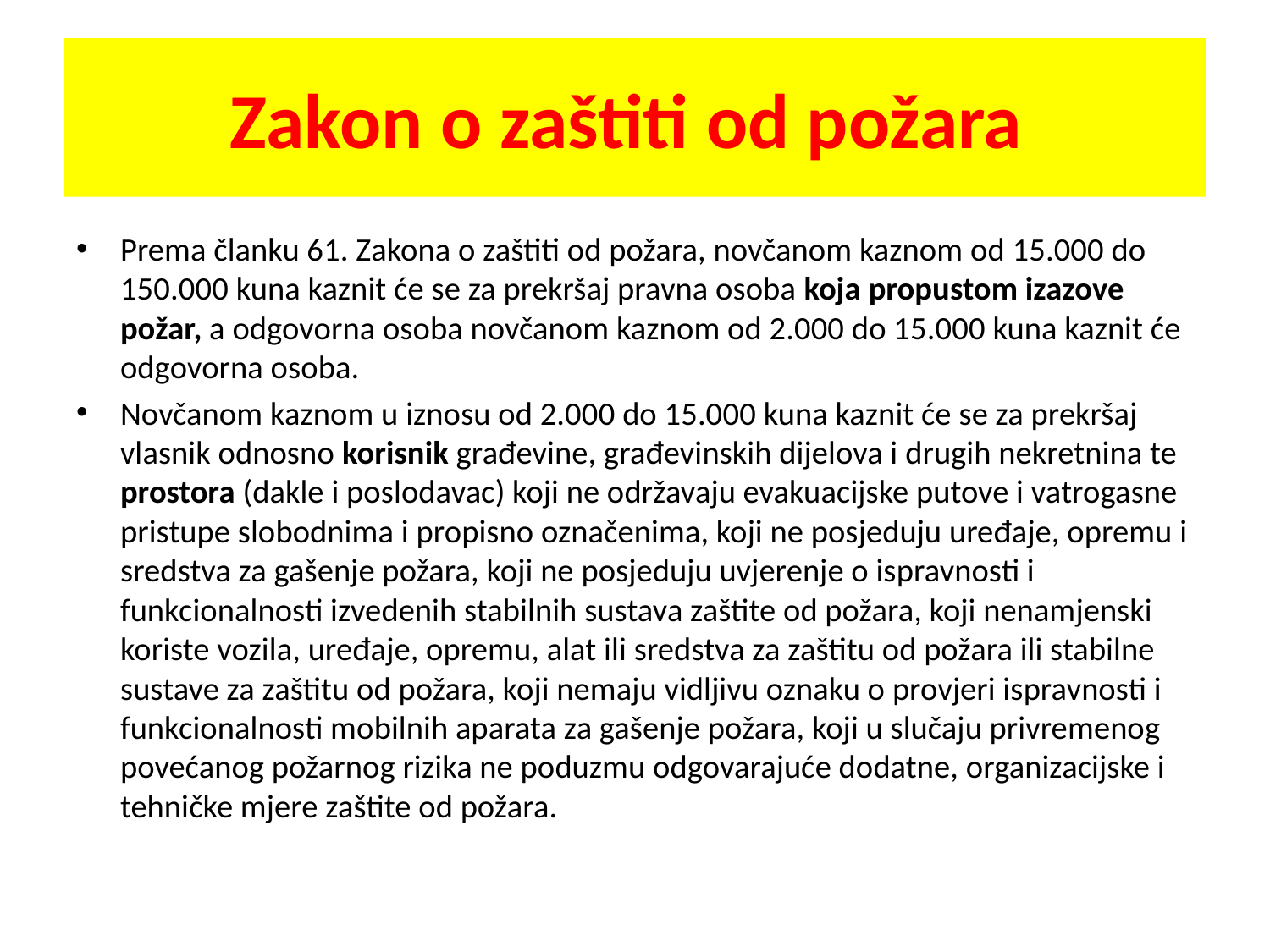

# Zakon o zaštiti od požara
Prema članku 61. Zakona o zaštiti od požara, novčanom kaznom od 15.000 do 150.000 kuna kaznit će se za prekršaj pravna osoba koja propustom izazove požar, a odgovorna osoba novčanom kaznom od 2.000 do 15.000 kuna kaznit će odgovorna osoba.
Novčanom kaznom u iznosu od 2.000 do 15.000 kuna kaznit će se za prekršaj vlasnik odnosno korisnik građevine, građevinskih dijelova i drugih nekretnina te prostora (dakle i poslodavac) koji ne održavaju evakuacijske putove i vatrogasne pristupe slobodnima i propisno označenima, koji ne posjeduju uređaje, opremu i sredstva za gašenje požara, koji ne posjeduju uvjerenje o ispravnosti i funkcionalnosti izvedenih stabilnih sustava zaštite od požara, koji nenamjenski koriste vozila, uređaje, opremu, alat ili sredstva za zaštitu od požara ili stabilne sustave za zaštitu od požara, koji nemaju vidljivu oznaku o provjeri ispravnosti i funkcionalnosti mobilnih aparata za gašenje požara, koji u slučaju privremenog povećanog požarnog rizika ne poduzmu odgovarajuće dodatne, organizacijske i tehničke mjere zaštite od požara.